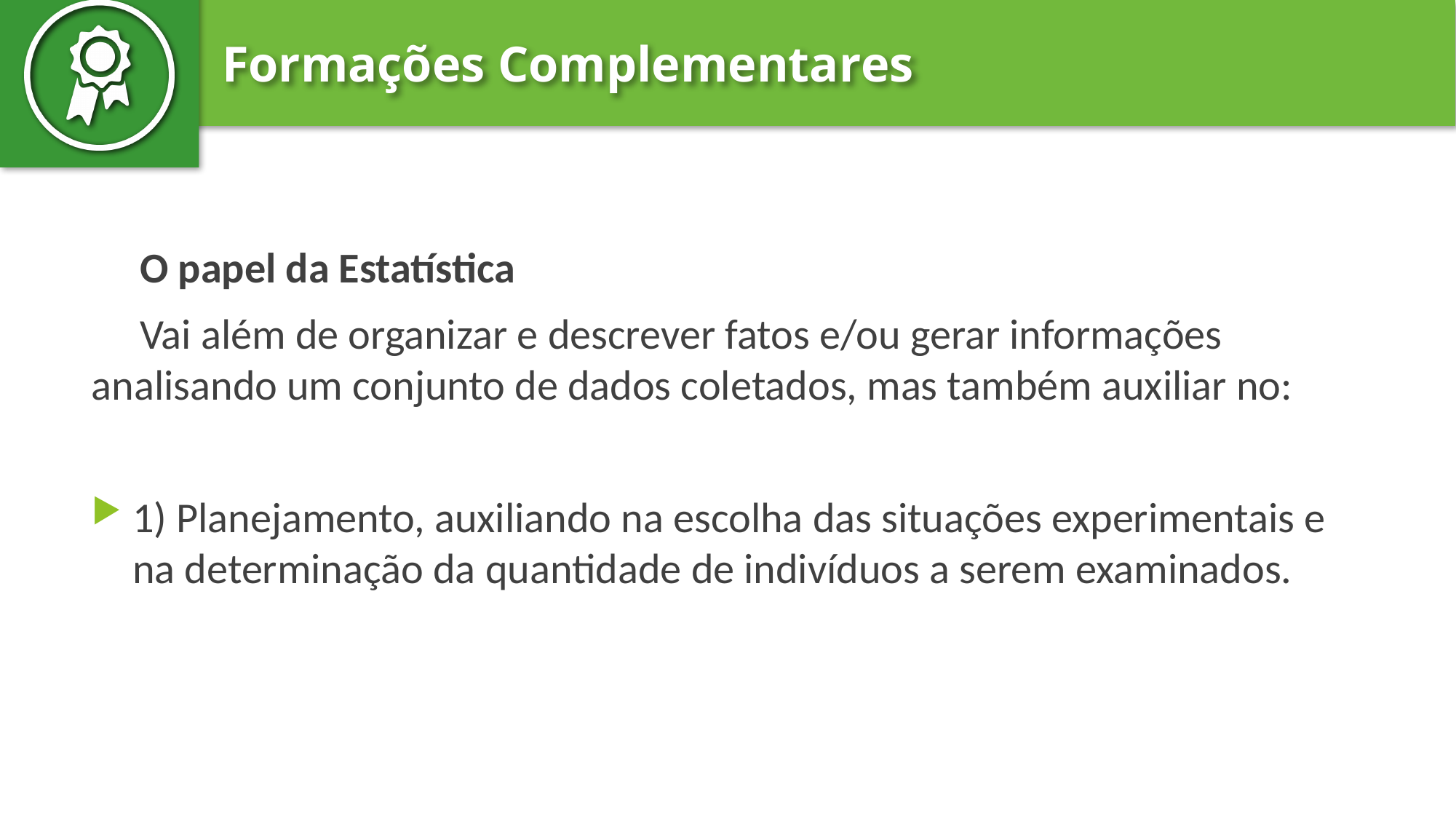

O papel da Estatística
     Vai além de organizar e descrever fatos e/ou gerar informações analisando um conjunto de dados coletados, mas também auxiliar no:

1) Planejamento, auxiliando na escolha das situações experimentais e na determinação da quantidade de indivíduos a serem examinados.